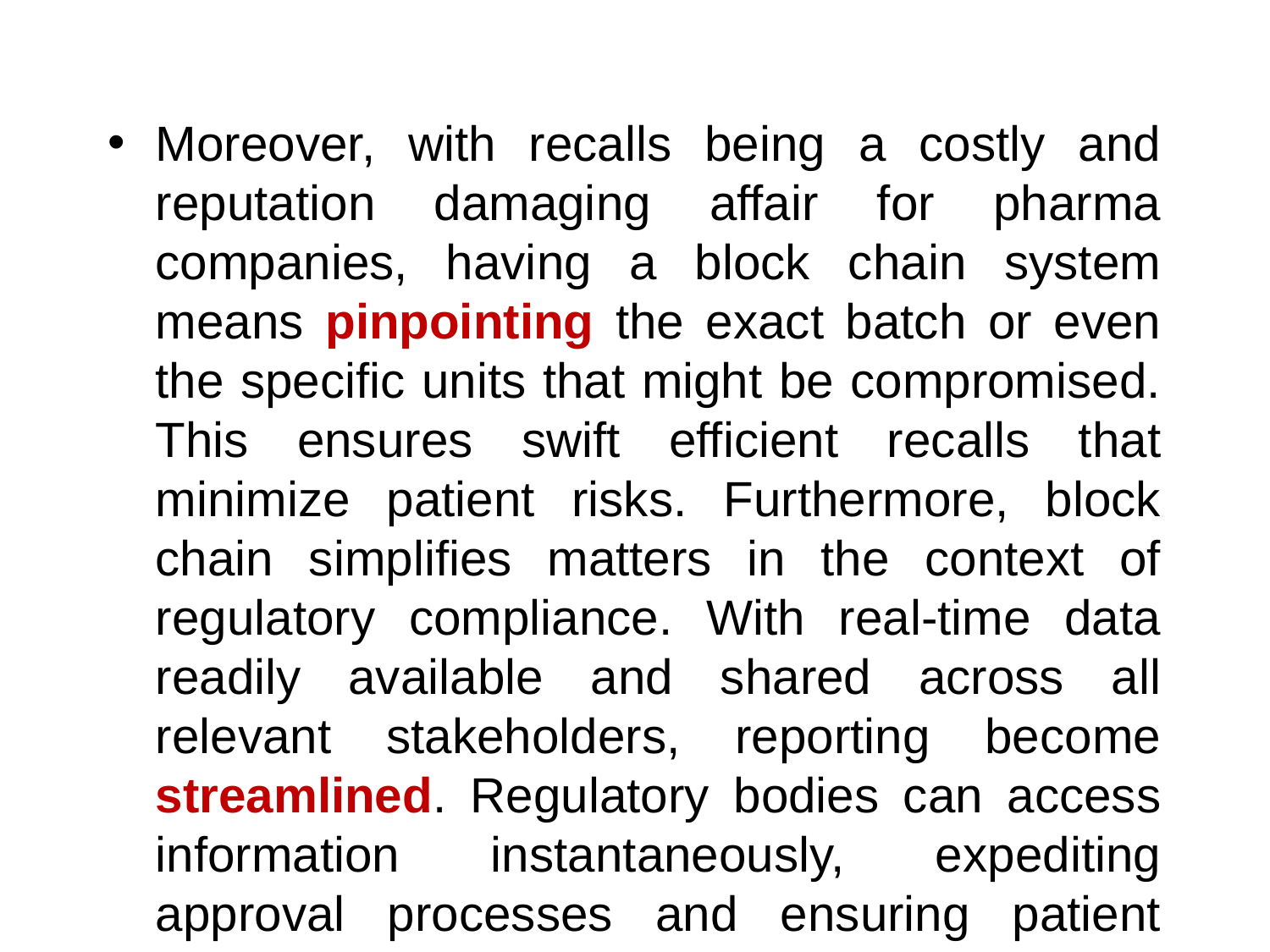

Moreover, with recalls being a costly and reputation damaging affair for pharma companies, having a block chain system means pinpointing the exact batch or even the specific units that might be compromised. This ensures swift efficient recalls that minimize patient risks. Furthermore, block chain simplifies matters in the context of regulatory compliance. With real-time data readily available and shared across all relevant stakeholders, reporting become streamlined. Regulatory bodies can access information instantaneously, expediting approval processes and ensuring patient safety.